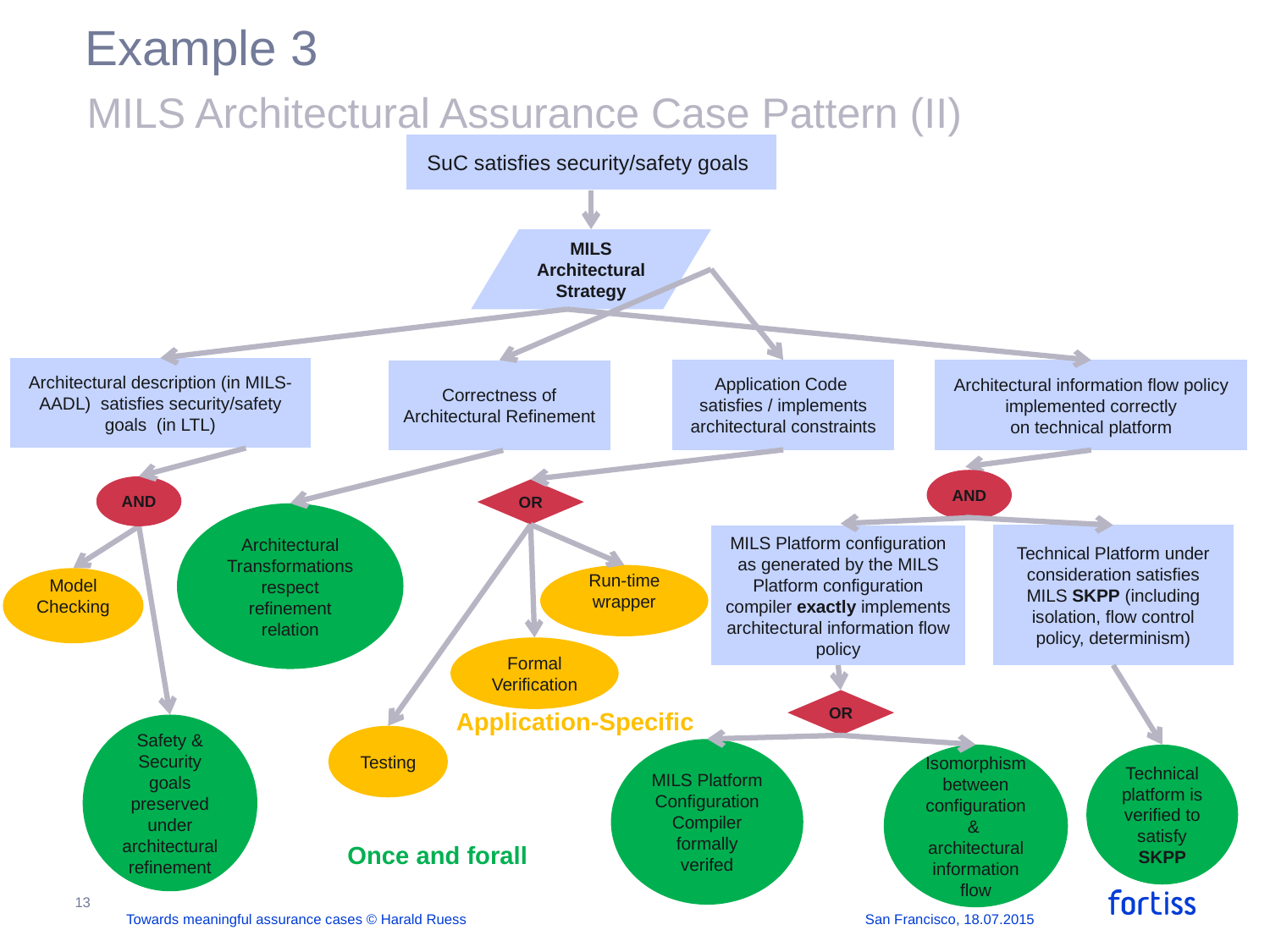

Example 3
# MILS Architectural Assurance Case Pattern (II)
SuC satisfies security/safety goals

MILS
Architectural Strategy
Architectural description (in MILS-AADL)  satisfies security/safety goals  (in LTL)
Application Code
satisfies / implements
architectural constraints
Architectural information flow policy
 implemented correctly
on technical platform
Correctness of
Architectural Refinement
AND
AND
OR
Architectural Transformations respect refinement relation
Technical Platform under consideration satisfies MILS SKPP (including isolation, flow control policy, determinism)
MILS Platform configuration as generated by the MILS Platform configuration compiler exactly implements architectural information flow policy
Run-time
wrapper

Model Checking

Formal
Verification
OR
Application-Specific
Safety & Security goals preserved under architectural refinement
Testing
MILS Platform Configuration Compiler formally verifed
Isomorphism between configuration&  architectural information
flow
Technical platform is verified to satisfy SKPP
Once and forall
13
Towards meaningful assurance cases © Harald Ruess
San Francisco, 18.07.2015